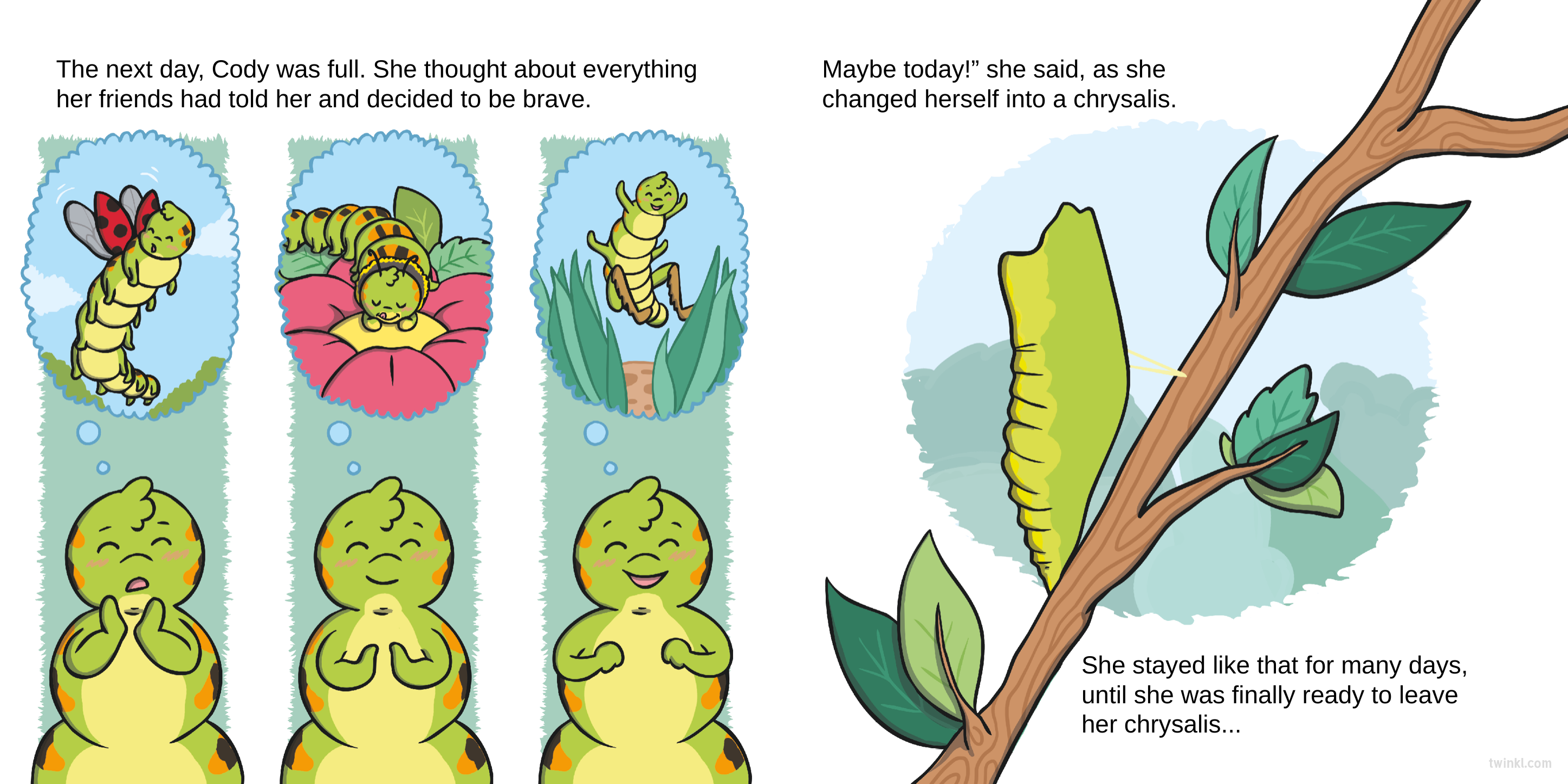

The next day, Cody was full. She thought about everything her friends had told her and decided to be brave.
Maybe today!” she said, as she changed herself into a chrysalis.
She stayed like that for many days, until she was finally ready to leave her chrysalis...